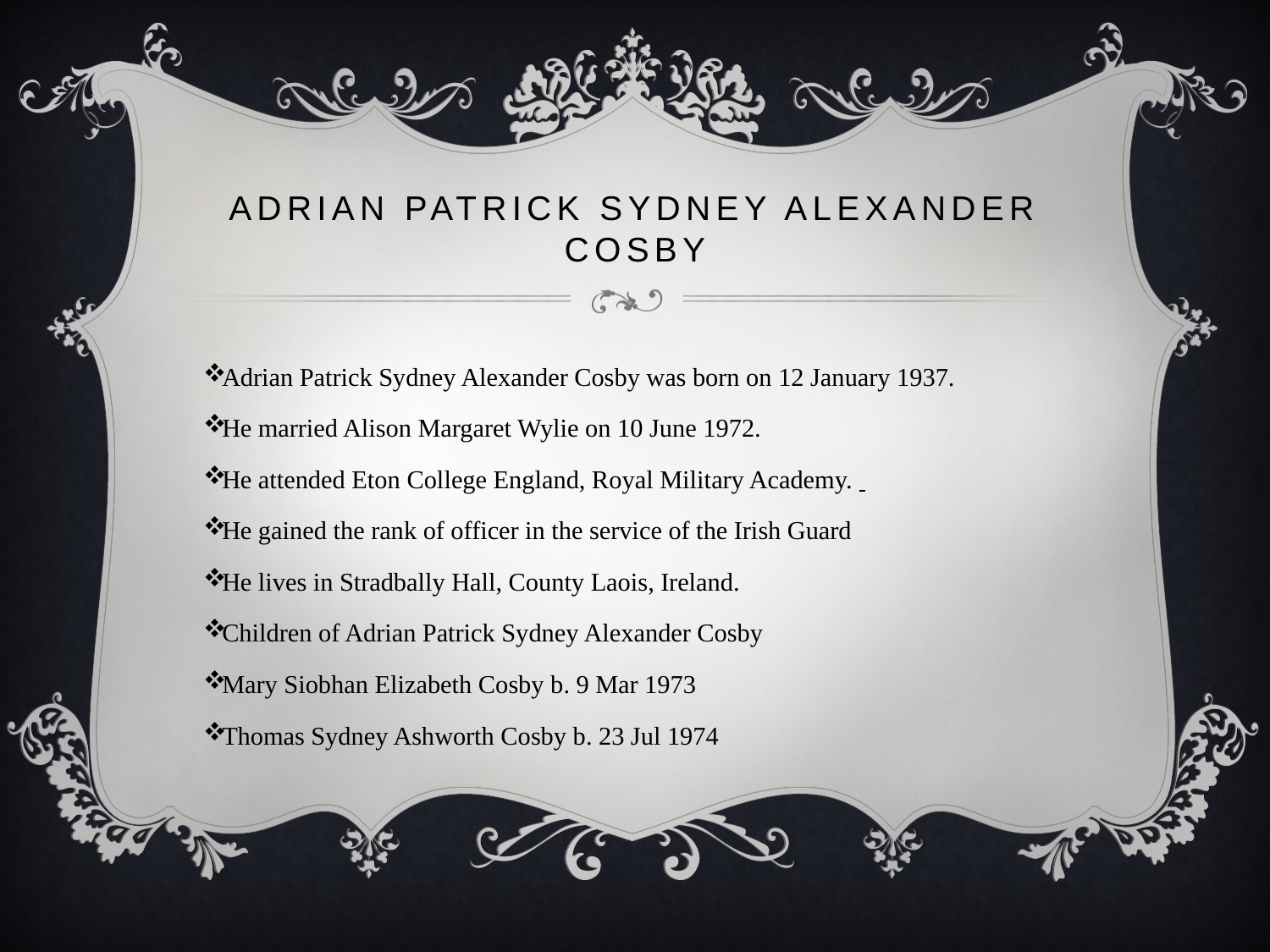

# Adrian Patrick Sydney Alexander Cosby
Adrian Patrick Sydney Alexander Cosby was born on 12 January 1937.
He married Alison Margaret Wylie on 10 June 1972.
He attended Eton College England, Royal Military Academy.
He gained the rank of officer in the service of the Irish Guard
He lives in Stradbally Hall, County Laois, Ireland.
Children of Adrian Patrick Sydney Alexander Cosby
Mary Siobhan Elizabeth Cosby b. 9 Mar 1973
Thomas Sydney Ashworth Cosby b. 23 Jul 1974